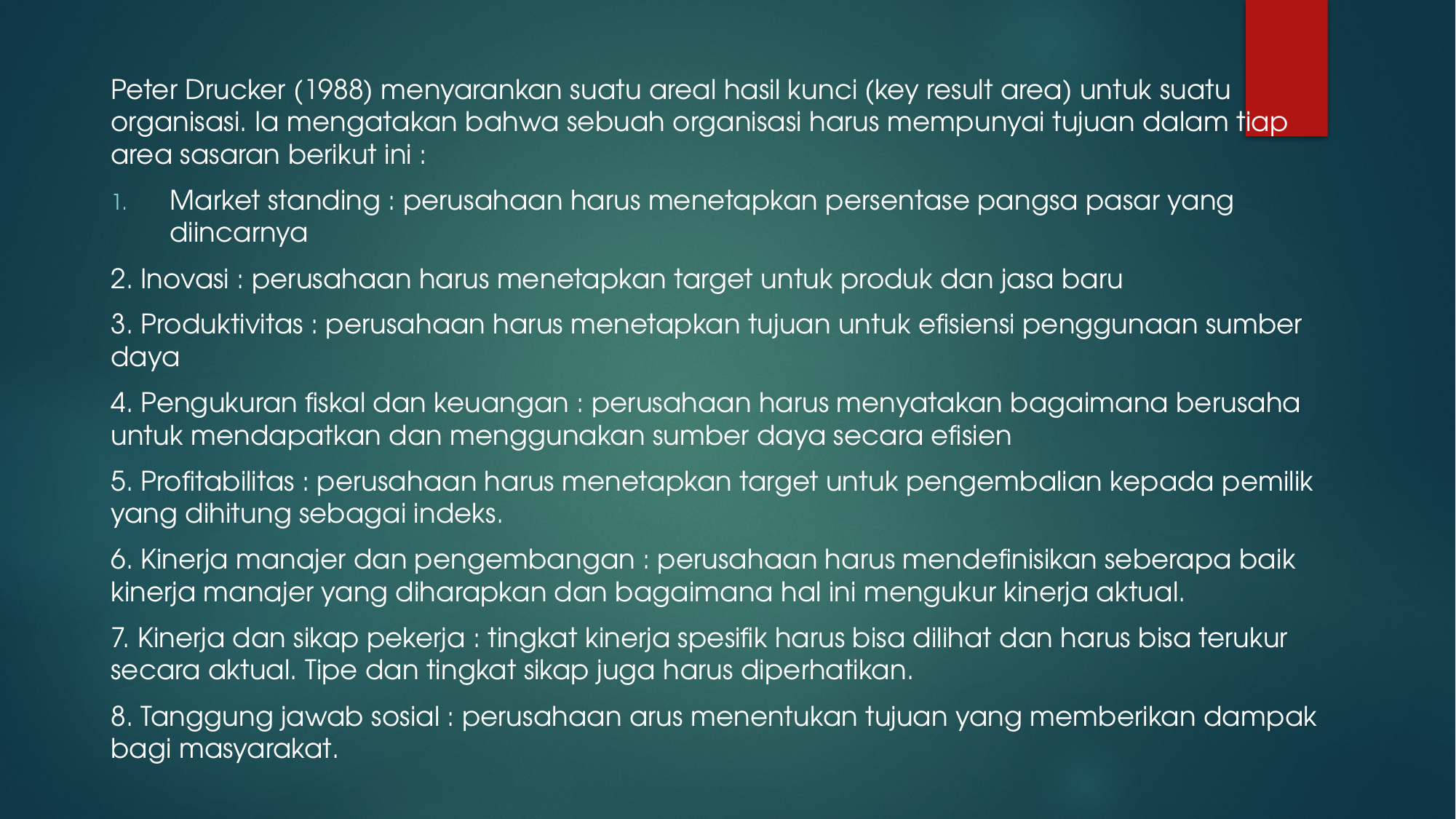

Peter Drucker (1988) menyarankan suatu areal hasil kunci (key result area) untuk suatu organisasi. Ia mengatakan bahwa sebuah organisasi harus mempunyai tujuan dalam tiap area sasaran berikut ini :
Market standing : perusahaan harus menetapkan persentase pangsa pasar yang diincarnya
2. Inovasi : perusahaan harus menetapkan target untuk produk dan jasa baru
3. Produktivitas : perusahaan harus menetapkan tujuan untuk efisiensi penggunaan sumber daya
4. Pengukuran fiskal dan keuangan : perusahaan harus menyatakan bagaimana berusaha untuk mendapatkan dan menggunakan sumber daya secara efisien
5. Profitabilitas : perusahaan harus menetapkan target untuk pengembalian kepada pemilik yang dihitung sebagai indeks.
6. Kinerja manajer dan pengembangan : perusahaan harus mendefinisikan seberapa baik kinerja manajer yang diharapkan dan bagaimana hal ini mengukur kinerja aktual.
7. Kinerja dan sikap pekerja : tingkat kinerja spesifik harus bisa dilihat dan harus bisa terukur secara aktual. Tipe dan tingkat sikap juga harus diperhatikan.
8. Tanggung jawab sosial : perusahaan arus menentukan tujuan yang memberikan dampak bagi masyarakat.